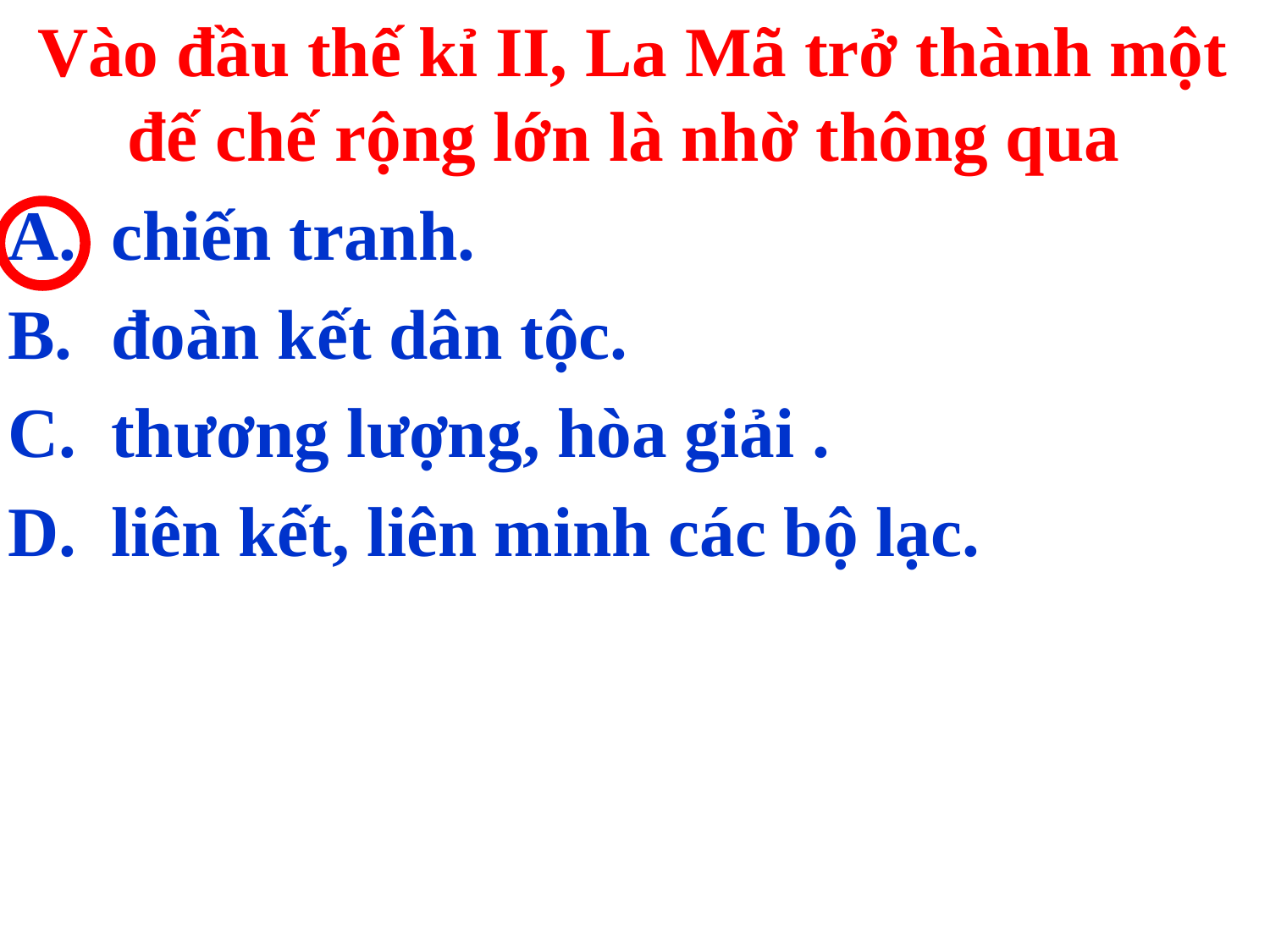

Vào đầu thế kỉ II, La Mã trở thành một đế chế rộng lớn là nhờ thông qua
chiến tranh.
đoàn kết dân tộc.
thương lượng, hòa giải .
liên kết, liên minh các bộ lạc.